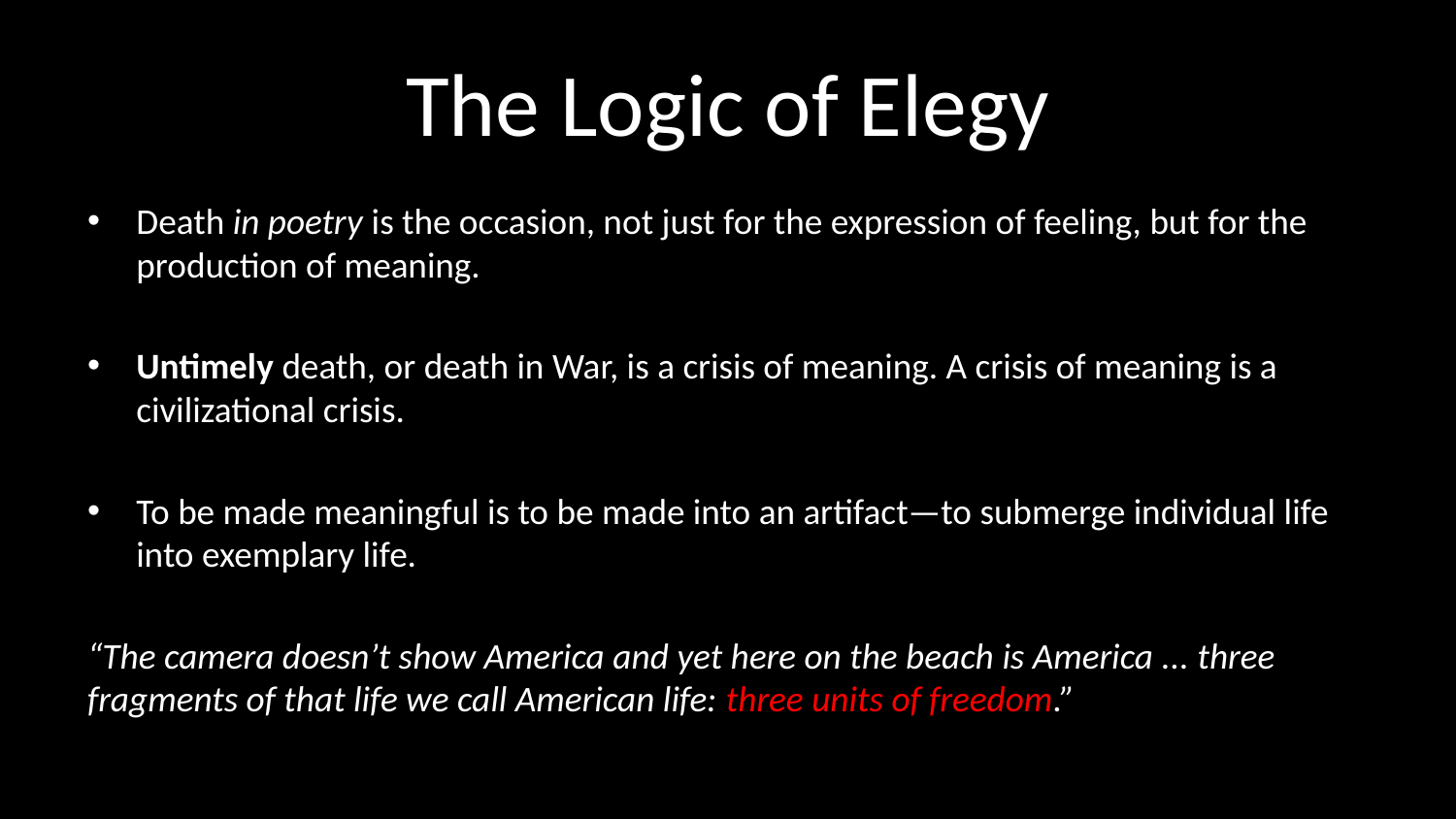

# The Logic of Elegy
Death in poetry is the occasion, not just for the expression of feeling, but for the production of meaning.

Untimely death, or death in War, is a crisis of meaning. A crisis of meaning is a civilizational crisis.

To be made meaningful is to be made into an artifact—to submerge individual life into exemplary life.

“The camera doesn’t show America and yet here on the beach is America ... three fragments of that life we call American life: three units of freedom.”